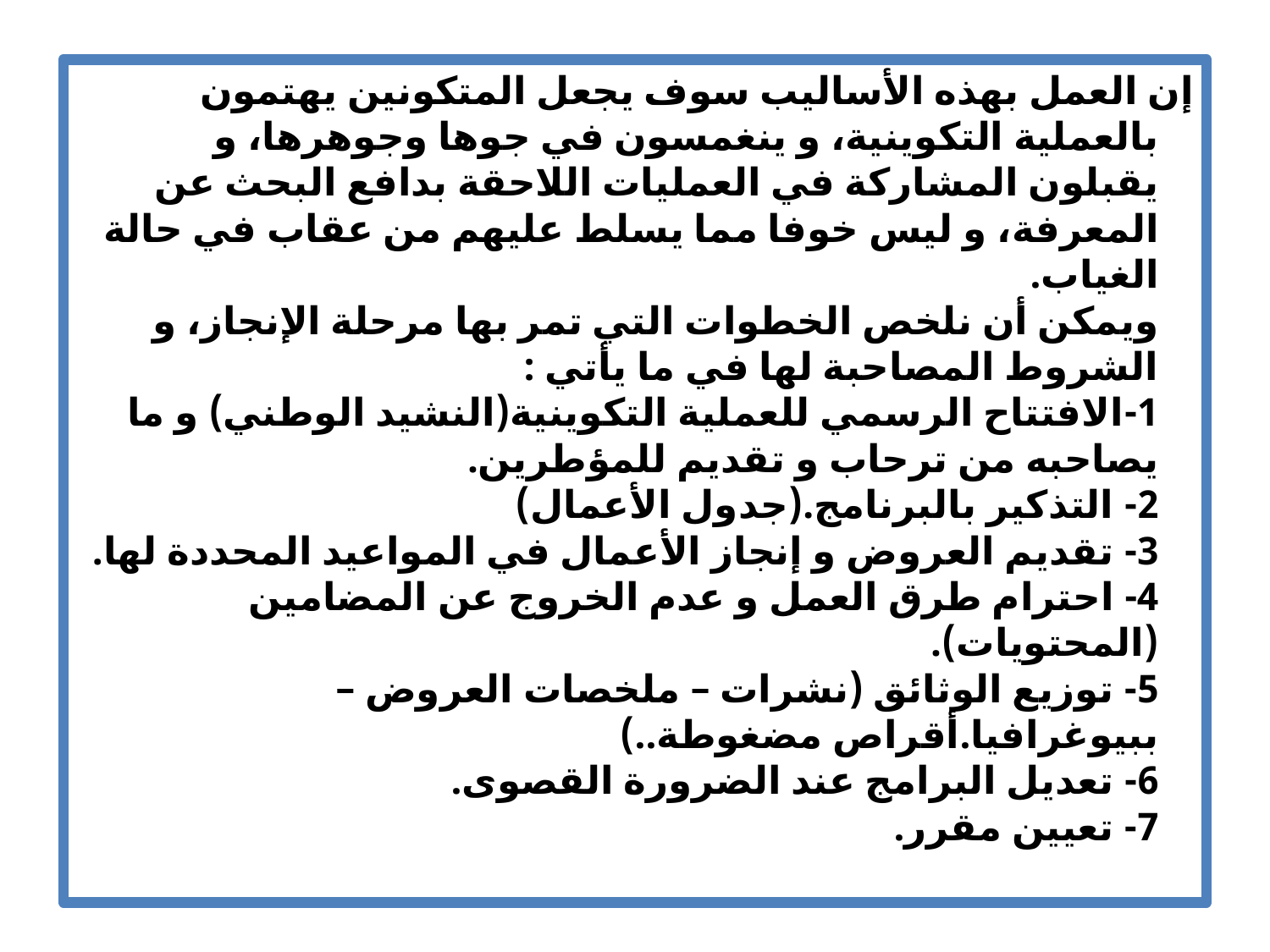

إن العمل بهذه الأساليب سوف يجعل المتكونين يهتمون بالعملية التكوينية، و ينغمسون في جوها وجوهرها، و يقبلون المشاركة في العمليات اللاحقة بدافع البحث عن المعرفة، و ليس خوفا مما يسلط عليهم من عقاب في حالة الغياب.
ويمكن أن نلخص الخطوات التي تمر بها مرحلة الإنجاز، و الشروط المصاحبة لها في ما يأتي :
1-الافتتاح الرسمي للعملية التكوينية(النشيد الوطني) و ما يصاحبه من ترحاب و تقديم للمؤطرين.
2- التذكير بالبرنامج.(جدول الأعمال)
3- تقديم العروض و إنجاز الأعمال في المواعيد المحددة لها.
4- احترام طرق العمل و عدم الخروج عن المضامين (المحتويات).
5- توزيع الوثائق (نشرات – ملخصات العروض – ببيوغرافيا.أقراص مضغوطة..)
6- تعديل البرامج عند الضرورة القصوى.
7- تعيين مقرر.